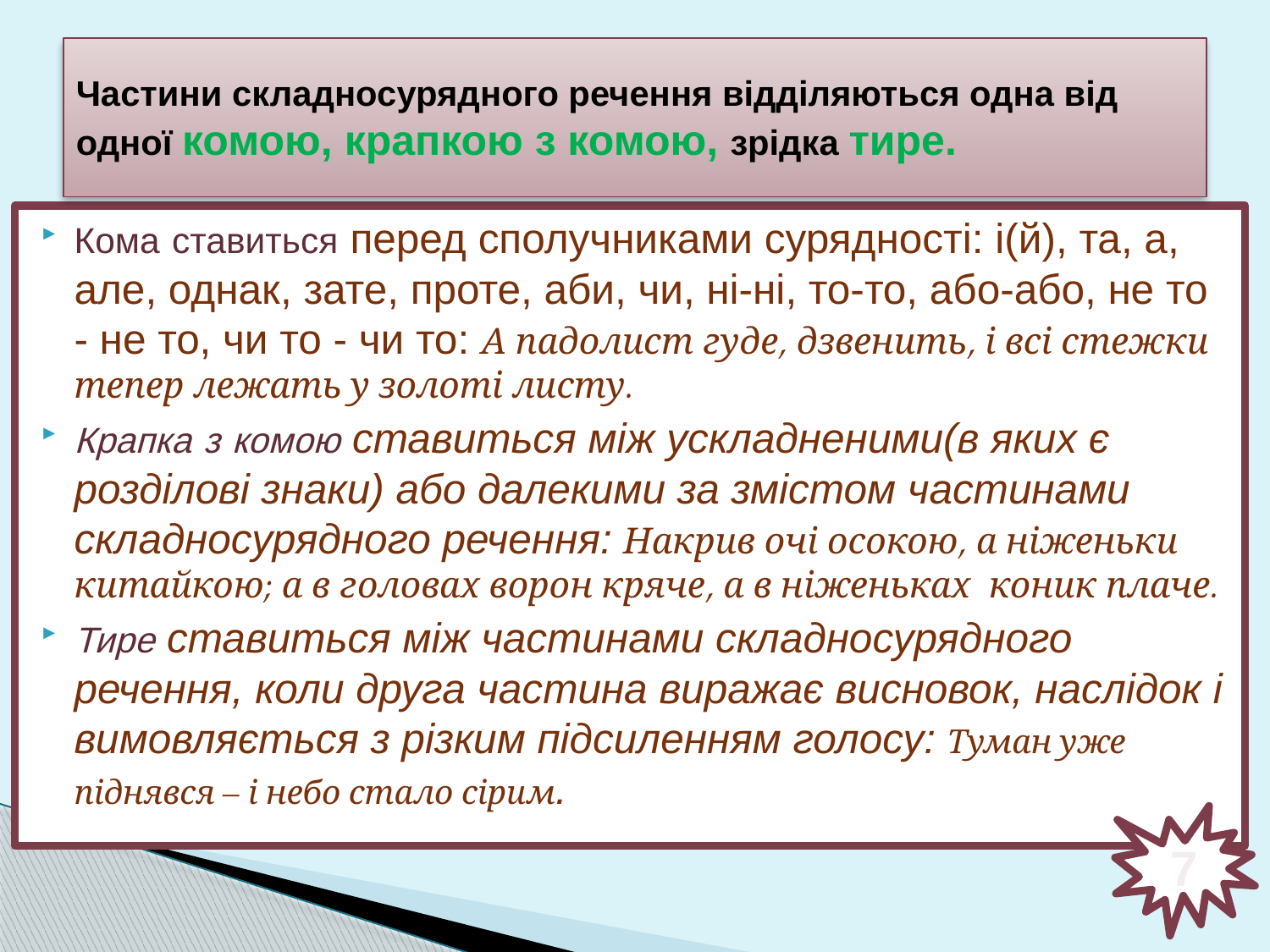

# Частини складносурядного речення відділяються одна від одної комою, крапкою з комою, зрідка тире.
Кома ставиться перед сполучниками сурядності: і(й), та, а, але, однак, зате, проте, аби, чи, ні-ні, то-то, або-або, не то - не то, чи то - чи то: А падолист гуде, дзвенить, і всі стежки тепер лежать у золоті листу.
Крапка з комою ставиться між ускладненими(в яких є розділові знаки) або далекими за змістом частинами складносурядного речення: Накрив очі осокою, а ніженьки китайкою; а в головах ворон кряче, а в ніженьках  коник плаче.
Тире ставиться між частинами складносурядного речення, коли друга частина виражає висновок, наслідок і вимовляється з різким підсиленням голосу: Туман уже піднявся – і небо стало сірим.
7